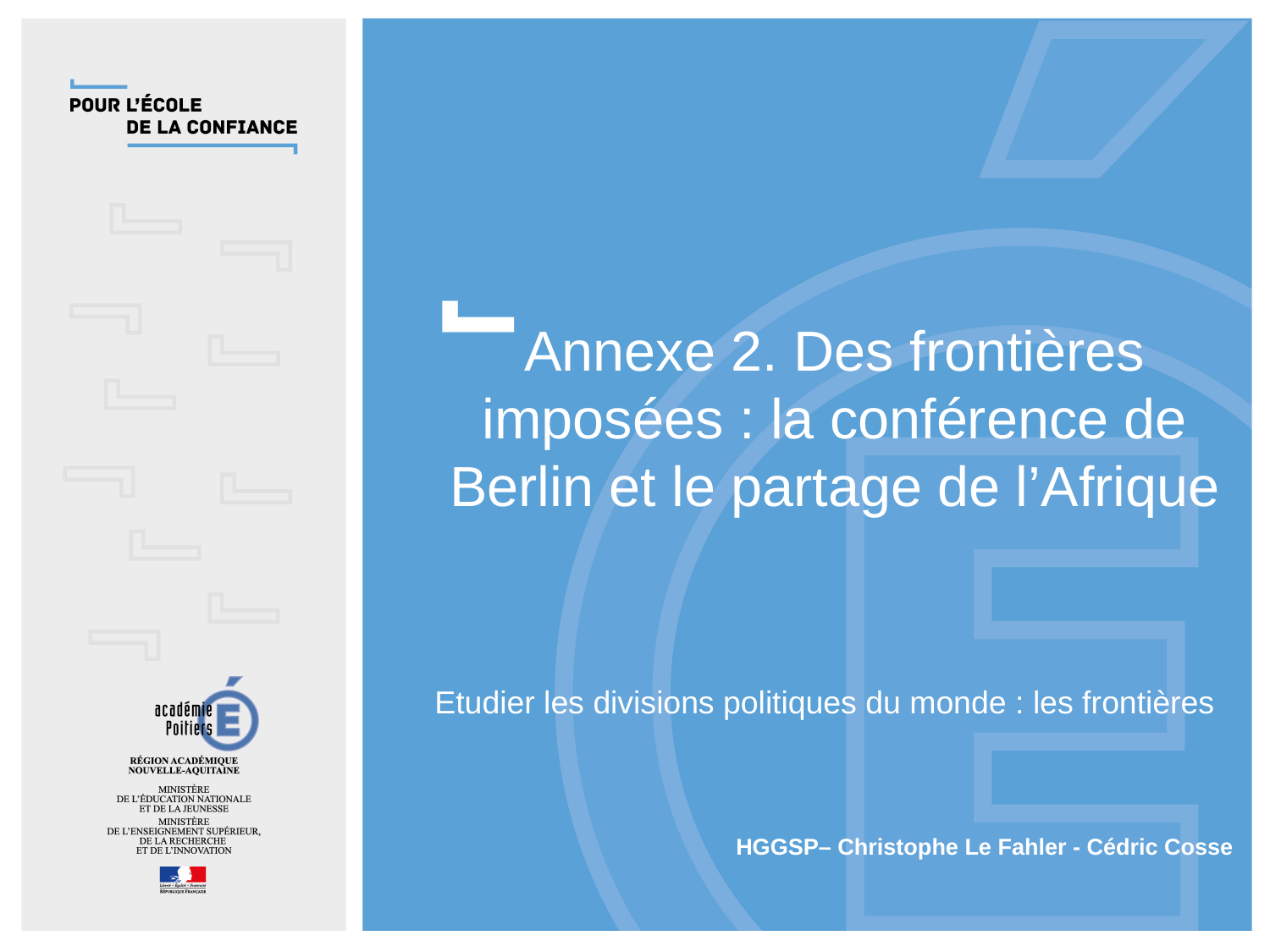

Annexe 2. Des frontières imposées : la conférence de Berlin et le partage de l’Afrique
Etudier les divisions politiques du monde : les frontières
HGGSP– Christophe Le Fahler - Cédric Cosse